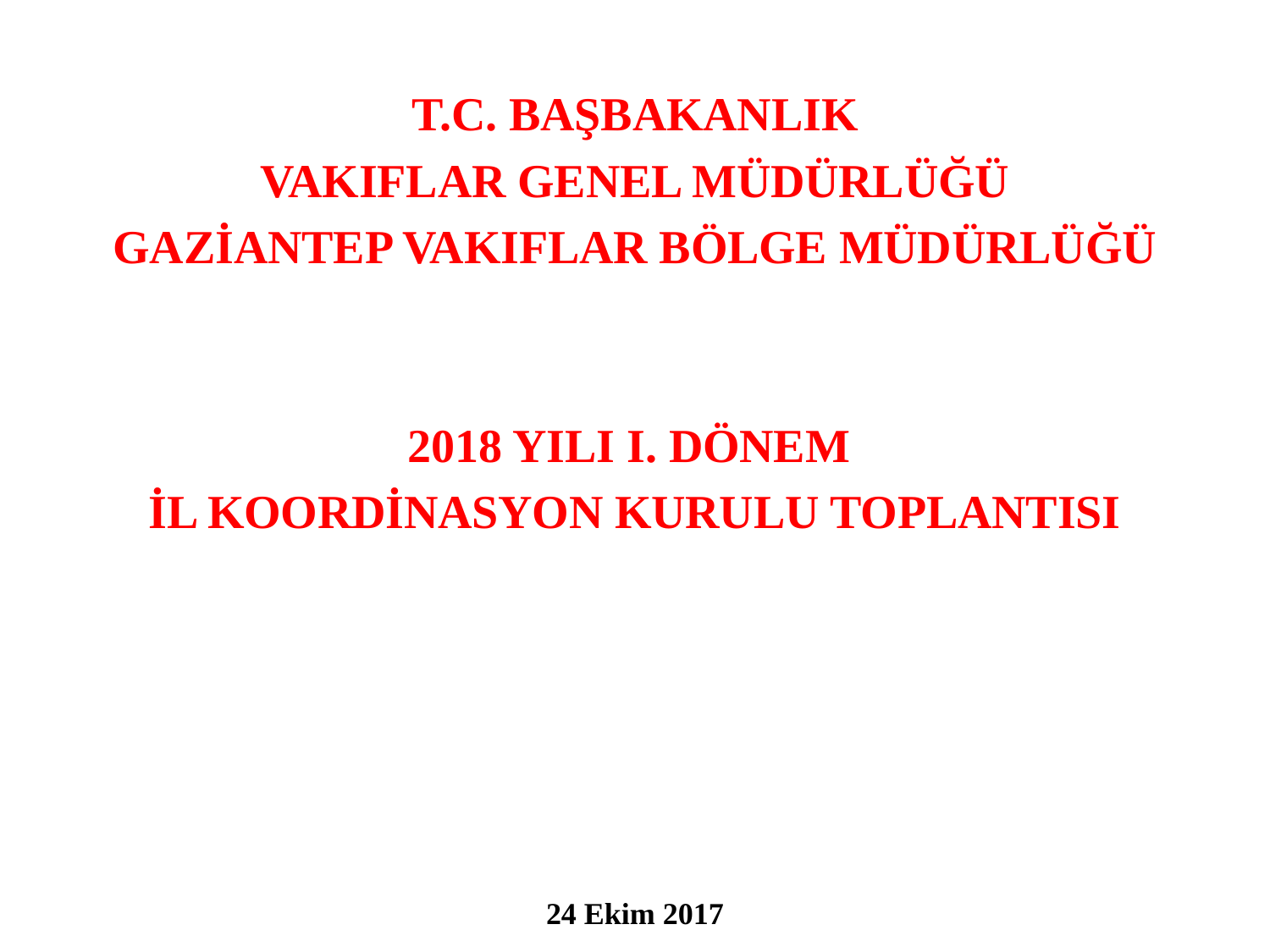

T.C. BAŞBAKANLIK
VAKIFLAR GENEL MÜDÜRLÜĞÜ
GAZİANTEP VAKIFLAR BÖLGE MÜDÜRLÜĞÜ

2018 YILI I. DÖNEM
İL KOORDİNASYON KURULU TOPLANTISI

24 Ekim 2017